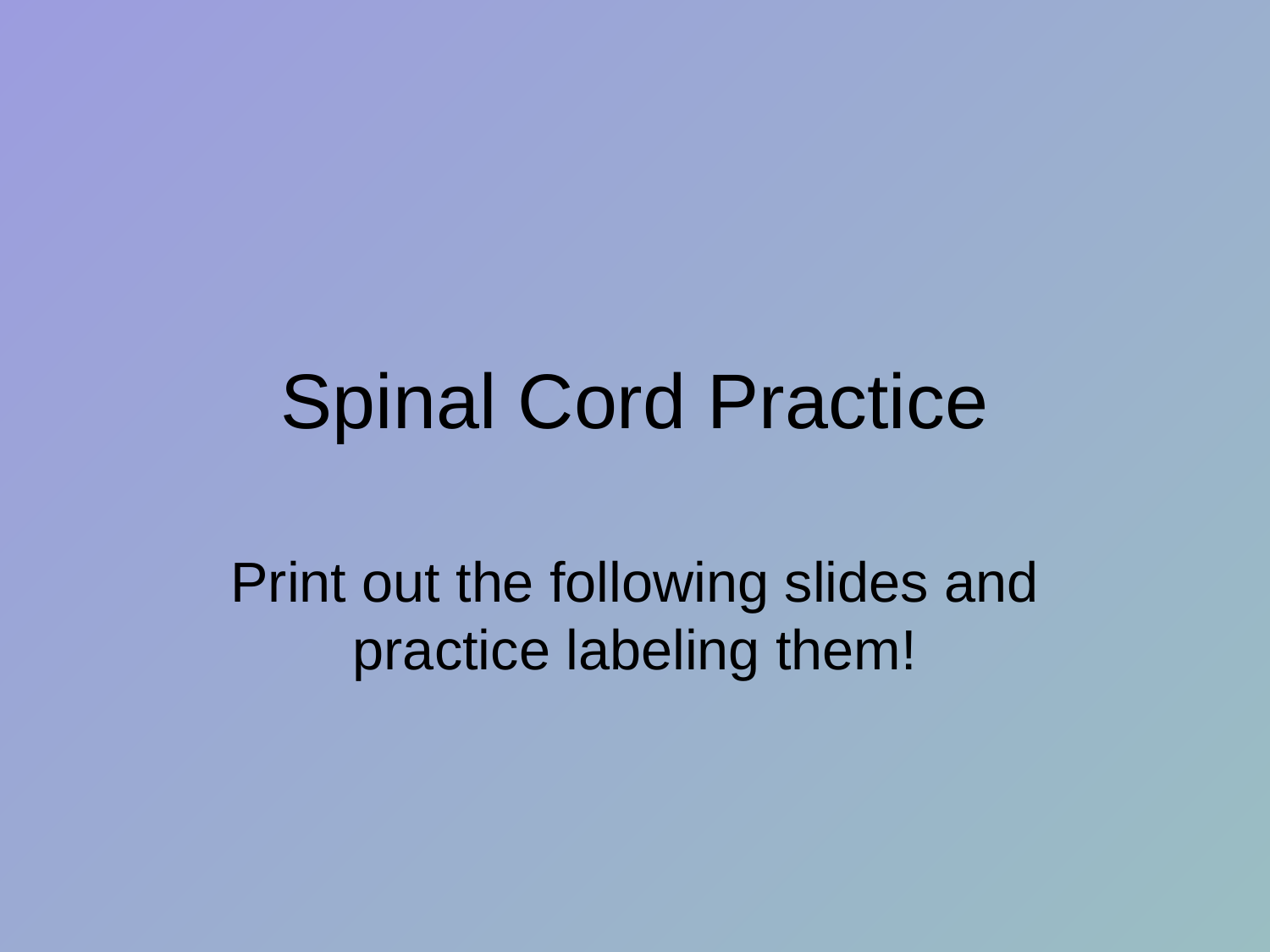

# Spinal Cord Practice
Print out the following slides and practice labeling them!